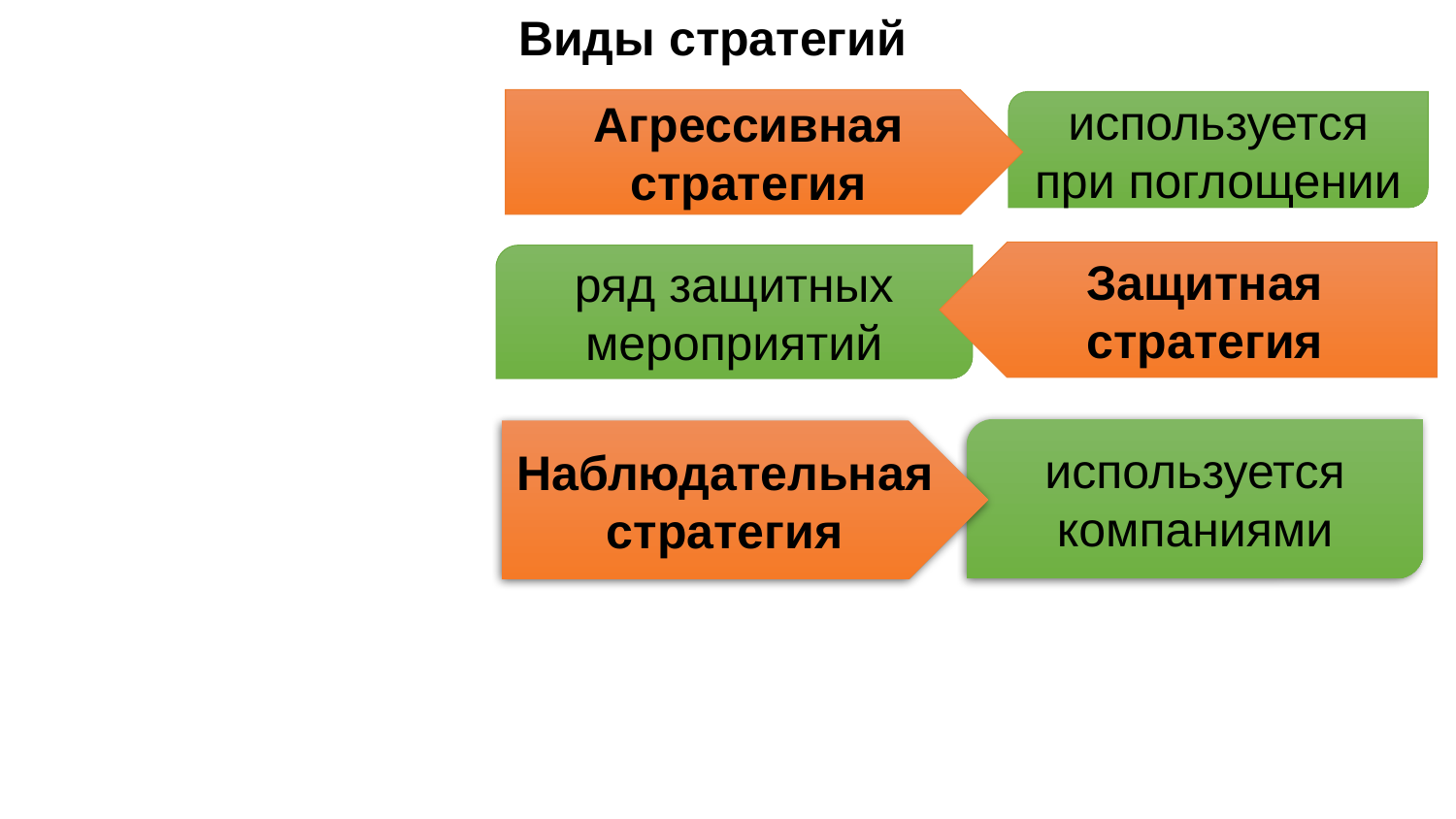

Виды стратегий
Агрессивная стратегия
используется при поглощении
Защитная стратегия
ряд защитных мероприятий
используется компаниями
Наблюдательная стратегия